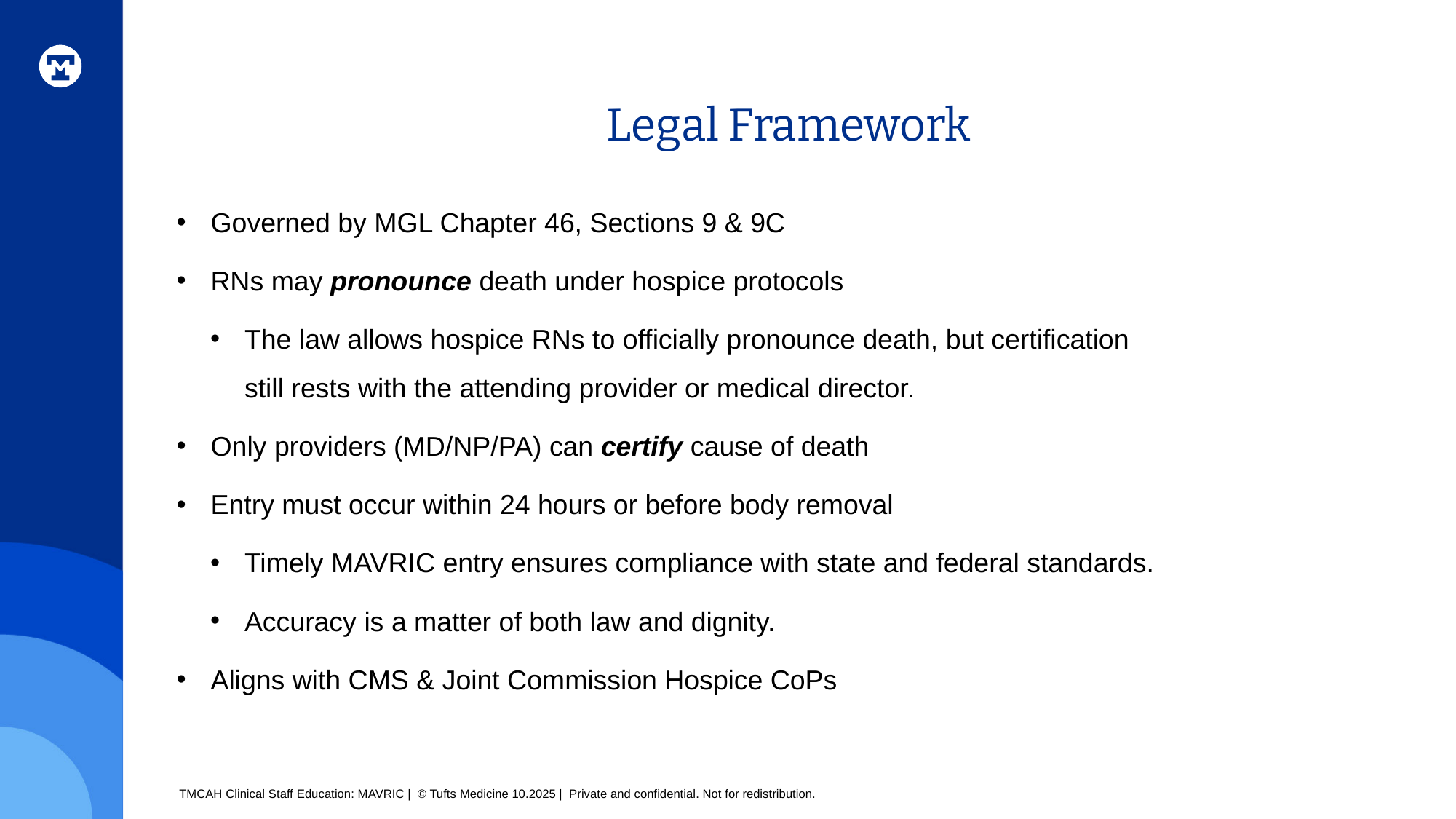

# Legal Framework
Governed by MGL Chapter 46, Sections 9 & 9C
RNs may pronounce death under hospice protocols
The law allows hospice RNs to officially pronounce death, but certification still rests with the attending provider or medical director.
Only providers (MD/NP/PA) can certify cause of death
Entry must occur within 24 hours or before body removal
Timely MAVRIC entry ensures compliance with state and federal standards.
Accuracy is a matter of both law and dignity.
Aligns with CMS & Joint Commission Hospice CoPs

TMCAH Clinical Staff Education: MAVRIC |  © Tufts Medicine 10.2025 |  Private and confidential. Not for redistribution.